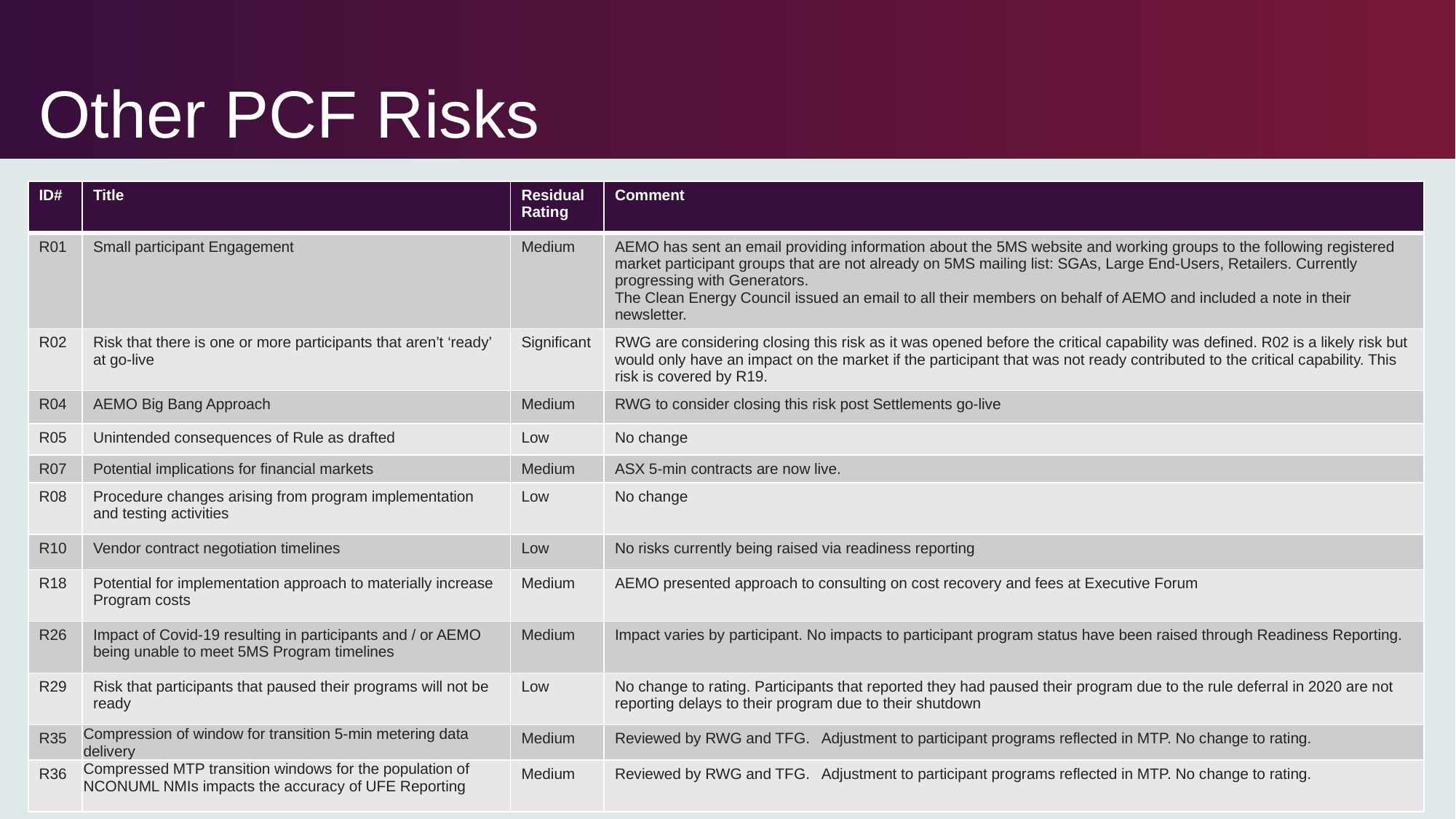

# Other PCF Risks
| ID# | Title | Residual Rating | Comment |
| --- | --- | --- | --- |
| R01 | Small participant Engagement | Medium | AEMO has sent an email providing information about the 5MS website and working groups to the following registered market participant groups that are not already on 5MS mailing list: SGAs, Large End-Users, Retailers. Currently progressing with Generators. The Clean Energy Council issued an email to all their members on behalf of AEMO and included a note in their newsletter. |
| R02 | Risk that there is one or more participants that aren’t ‘ready’ at go-live | Significant | RWG are considering closing this risk as it was opened before the critical capability was defined. R02 is a likely risk but would only have an impact on the market if the participant that was not ready contributed to the critical capability. This risk is covered by R19. |
| R04 | AEMO Big Bang Approach | Medium | RWG to consider closing this risk post Settlements go-live |
| R05 | Unintended consequences of Rule as drafted | Low | No change |
| R07 | Potential implications for financial markets | Medium | ASX 5-min contracts are now live. |
| R08 | Procedure changes arising from program implementation and testing activities | Low | No change |
| R10 | Vendor contract negotiation timelines | Low | No risks currently being raised via readiness reporting |
| R18 | Potential for implementation approach to materially increase Program costs | Medium | AEMO presented approach to consulting on cost recovery and fees at Executive Forum |
| R26 | Impact of Covid-19 resulting in participants and / or AEMO being unable to meet 5MS Program timelines | Medium | Impact varies by participant. No impacts to participant program status have been raised through Readiness Reporting. |
| R29 | Risk that participants that paused their programs will not be ready | Low | No change to rating. Participants that reported they had paused their program due to the rule deferral in 2020 are not reporting delays to their program due to their shutdown |
| R35 | Compression of window for transition 5-min metering data delivery | Medium | Reviewed by RWG and TFG. Adjustment to participant programs reflected in MTP. No change to rating. |
| R36 | Compressed MTP transition windows for the population of NCONUML NMIs impacts the accuracy of UFE Reporting | Medium | Reviewed by RWG and TFG. Adjustment to participant programs reflected in MTP. No change to rating. |
28